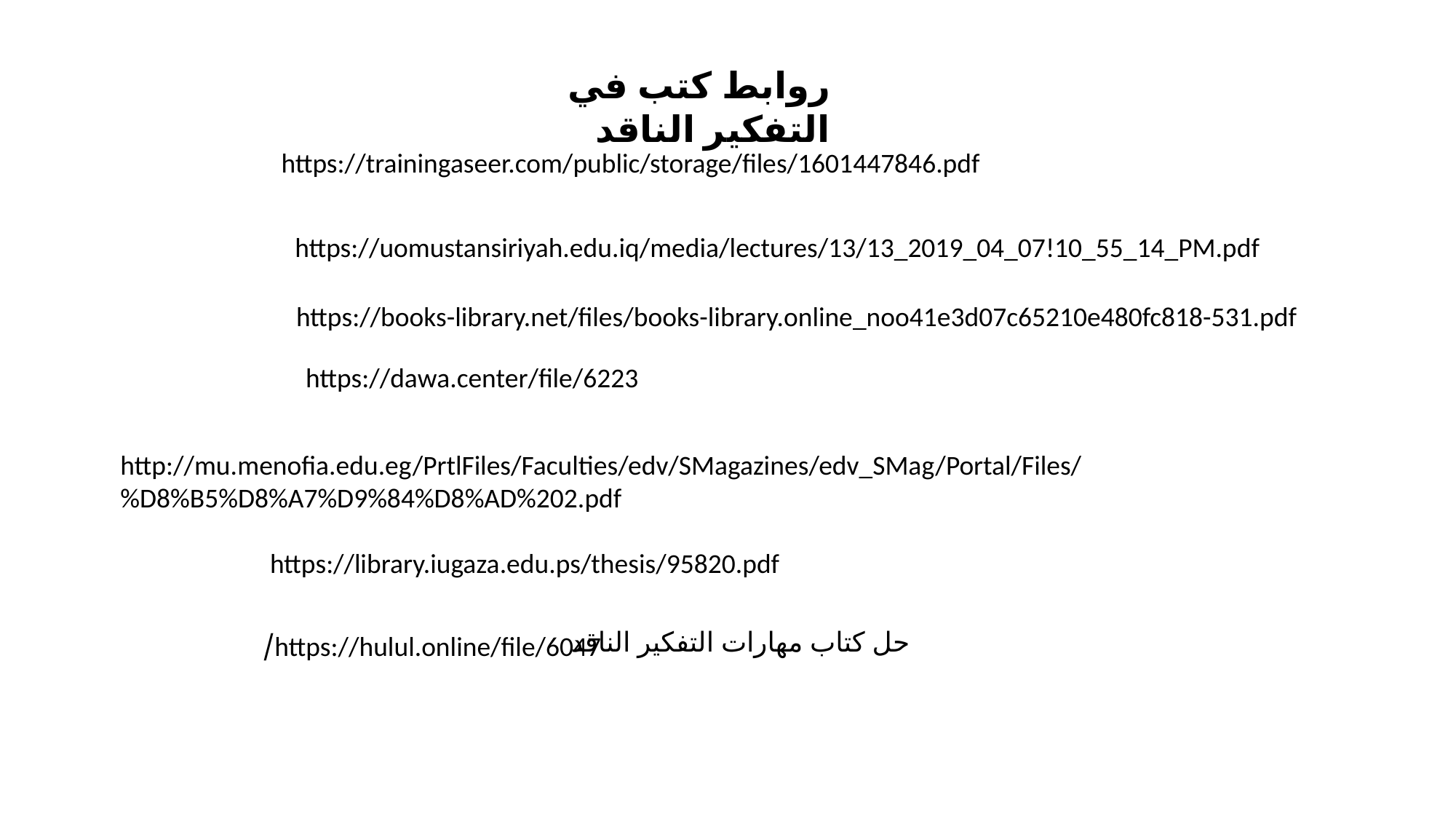

روابط كتب في التفكير الناقد
https://trainingaseer.com/public/storage/files/1601447846.pdf
https://uomustansiriyah.edu.iq/media/lectures/13/13_2019_04_07!10_55_14_PM.pdf
https://books-library.net/files/books-library.online_noo41e3d07c65210e480fc818-531.pdf
https://dawa.center/file/6223
http://mu.menofia.edu.eg/PrtlFiles/Faculties/edv/SMagazines/edv_SMag/Portal/Files/%D8%B5%D8%A7%D9%84%D8%AD%202.pdf
https://library.iugaza.edu.ps/thesis/95820.pdf
حل كتاب مهارات التفكير الناقد
https://hulul.online/file/6047/